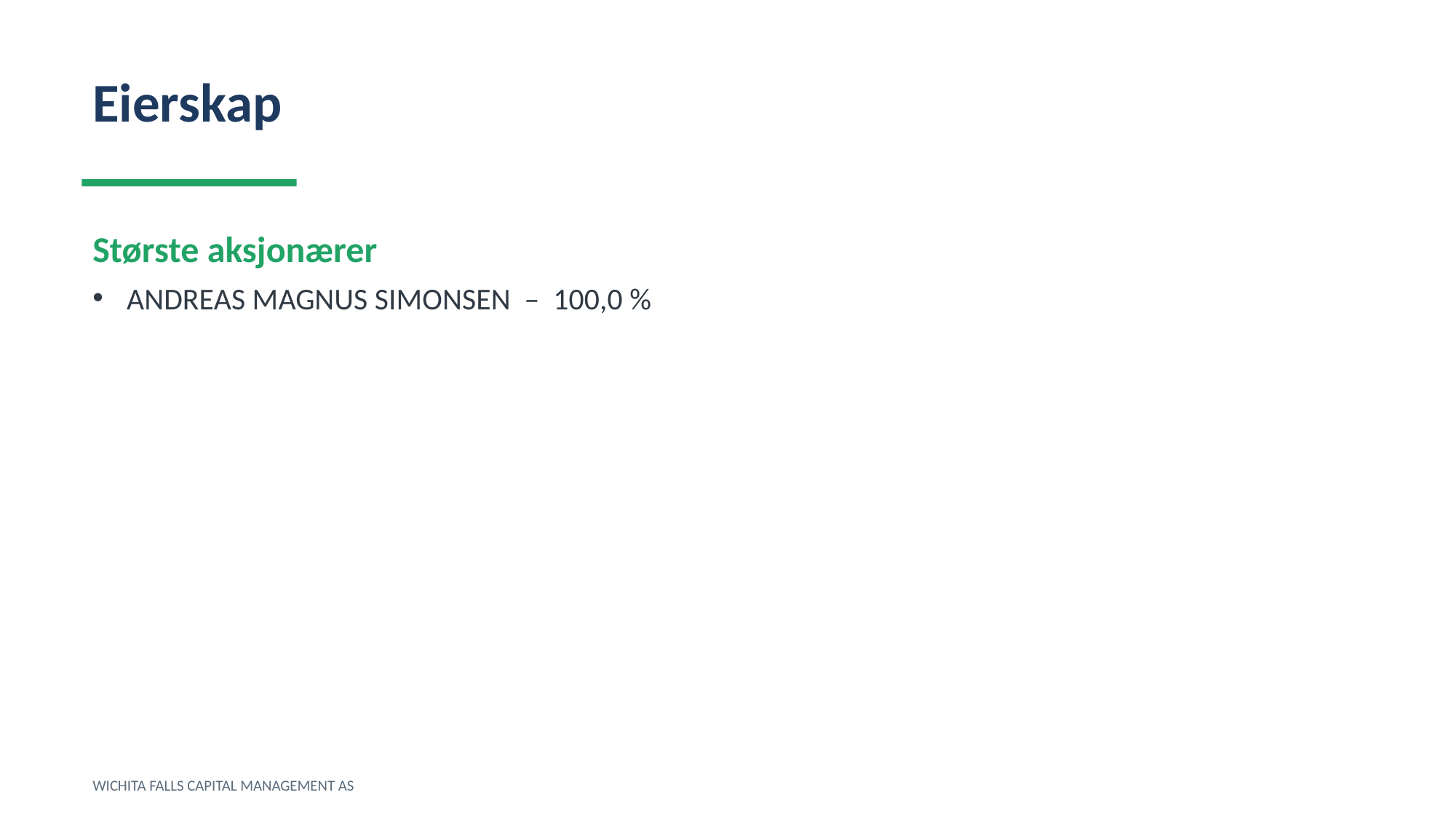

Eierskap

Største aksjonærer
ANDREAS MAGNUS SIMONSEN  –  100,0 %
WICHITA FALLS CAPITAL MANAGEMENT AS